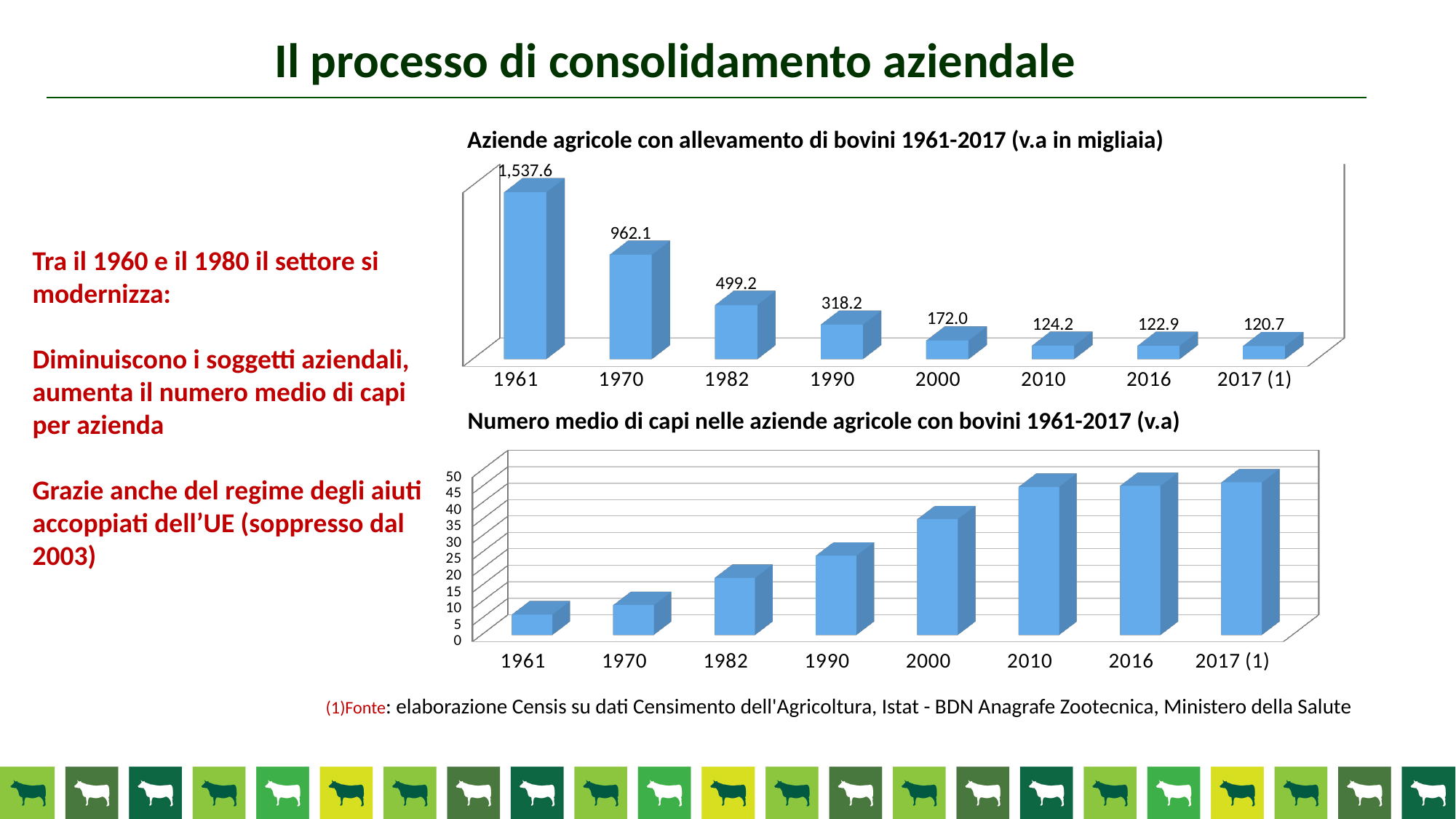

Il processo di consolidamento aziendale
Aziende agricole con allevamento di bovini 1961-2017 (v.a in migliaia)

[unsupported chart]

Tra il 1960 e il 1980 il settore si modernizza:

Diminuiscono i soggetti aziendali,
aumenta il numero medio di capi per azienda

Grazie anche del regime degli aiuti accoppiati dell’UE (soppresso dal 2003)
Numero medio di capi nelle aziende agricole con bovini 1961-2017 (v.a)

[unsupported chart]

 (1)Fonte: elaborazione Censis su dati Censimento dell'Agricoltura, Istat - BDN Anagrafe Zootecnica, Ministero della Salute